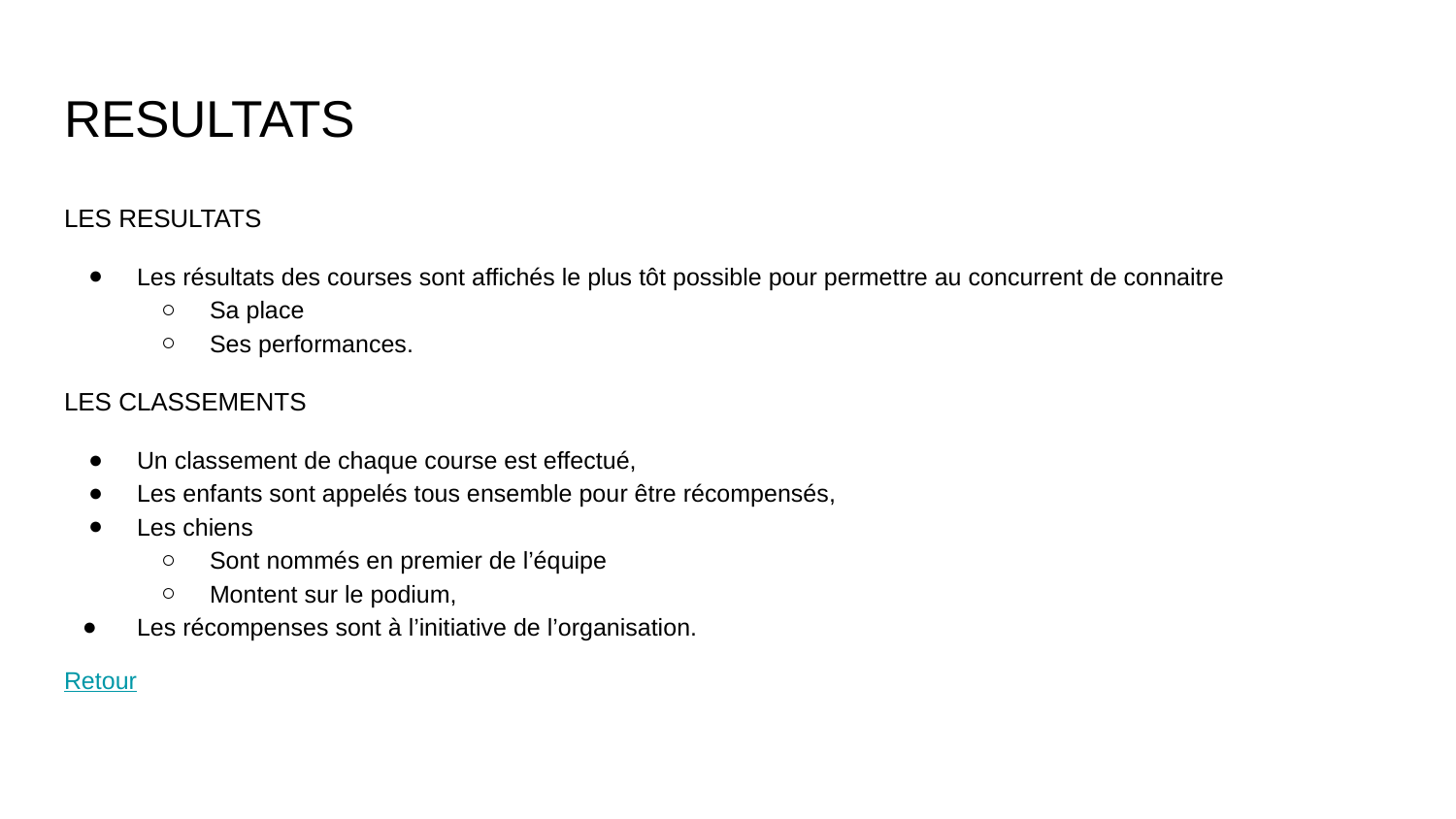

# RESULTATS
LES RESULTATS
Les résultats des courses sont affichés le plus tôt possible pour permettre au concurrent de connaitre
Sa place
Ses performances.
LES CLASSEMENTS
Un classement de chaque course est effectué,
Les enfants sont appelés tous ensemble pour être récompensés,
Les chiens
Sont nommés en premier de l’équipe
Montent sur le podium,
Les récompenses sont à l’initiative de l’organisation.
Retour